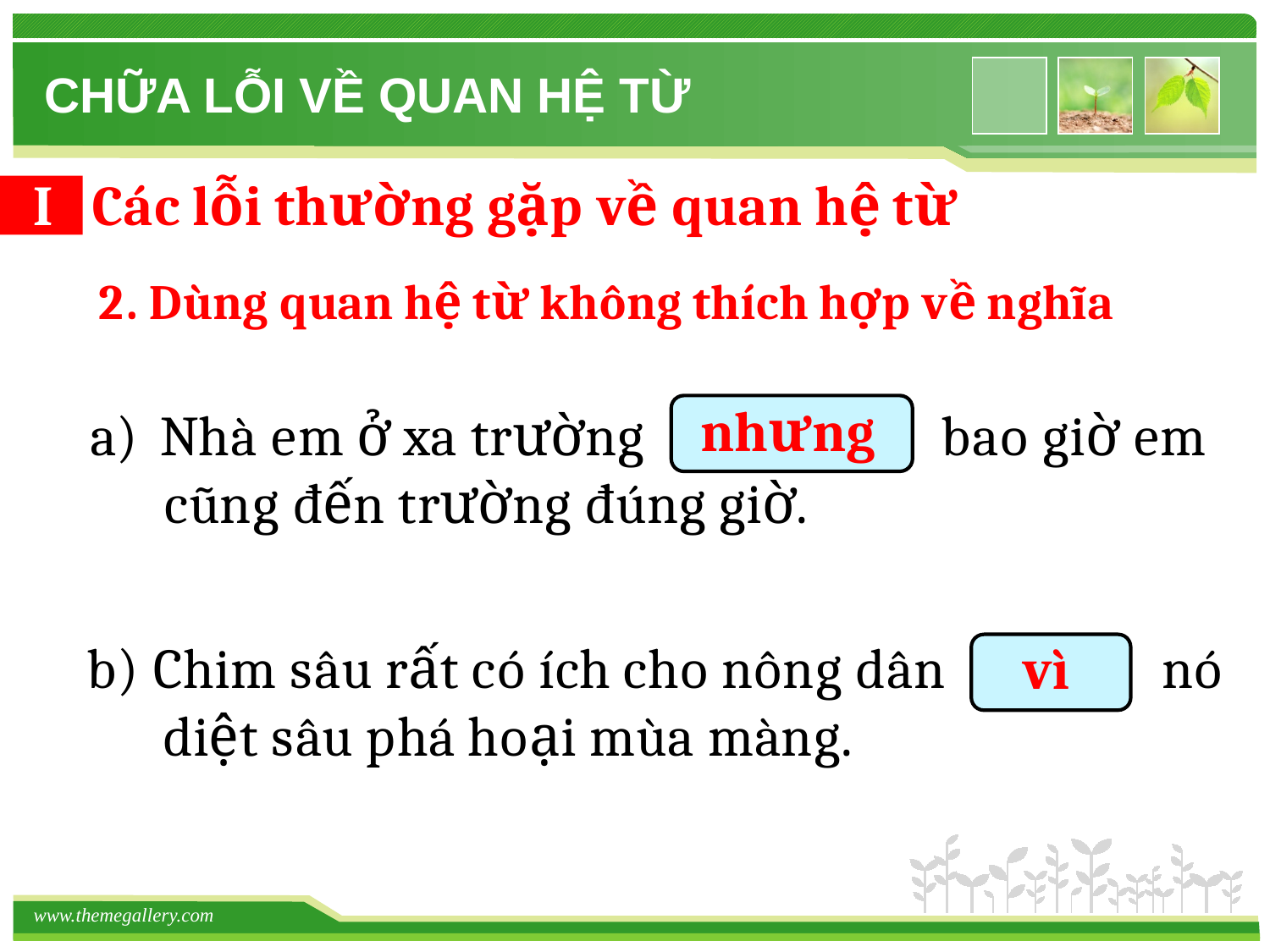

CHỮA LỖI VỀ QUAN HỆ TỪ
I   Các lỗi thường gặp về quan hệ từ

2. Dùng quan hệ từ không thích hợp về nghĩa
nhưng

Nhà em ở xa trường          và         bao giờ em
      cũng đến trường đúng giờ.
vì

b) Chim sâu rất có ích cho nông dân      để      nó
      diệt sâu phá hoại mùa màng.